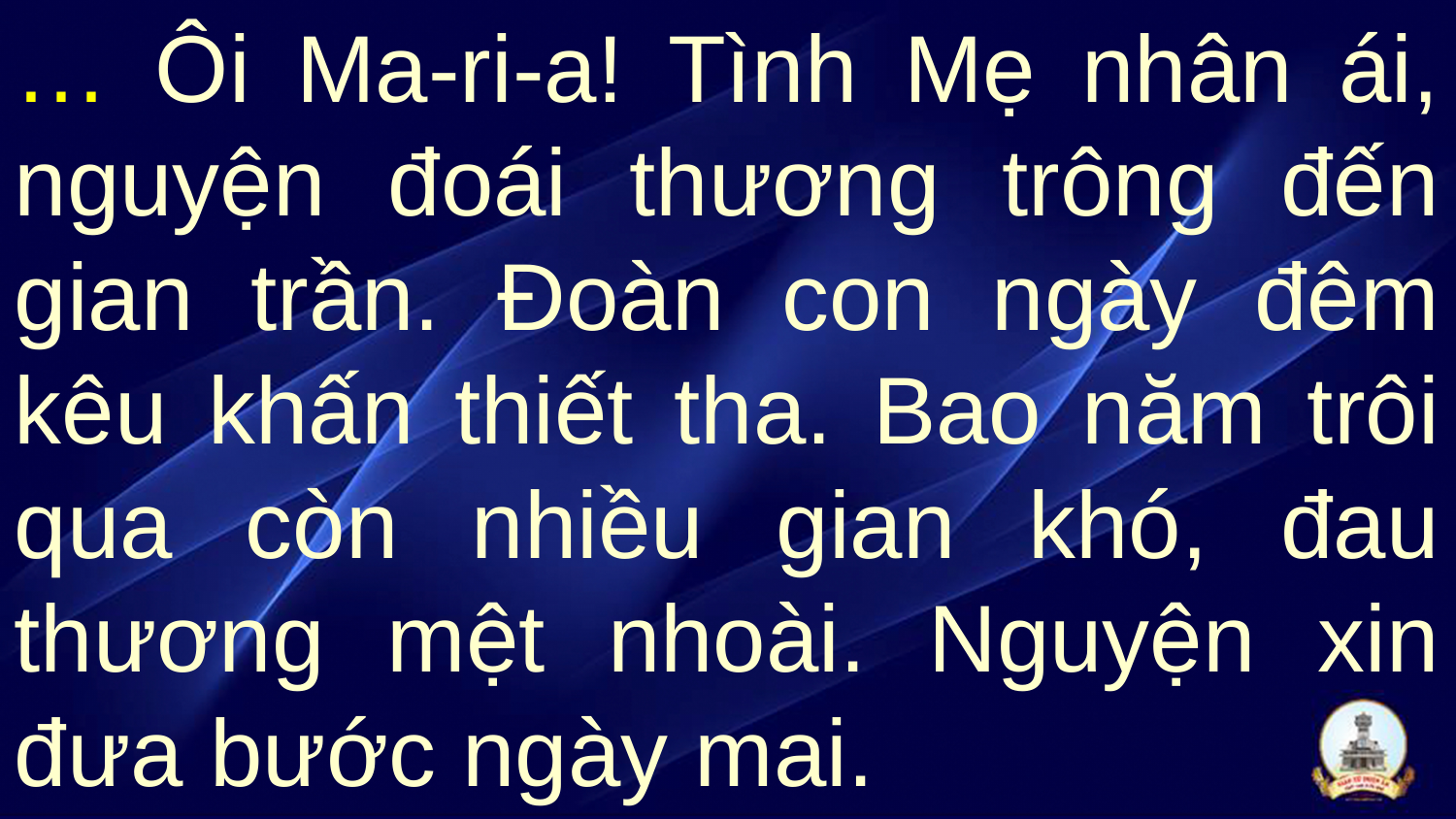

… Ôi Ma-ri-a! Tình Mẹ nhân ái, nguyện đoái thương trông đến gian trần. Đoàn con ngày đêm kêu khấn thiết tha. Bao năm trôi qua còn nhiều gian khó, đau thương mệt nhoài. Nguyện xin đưa bước ngày mai.